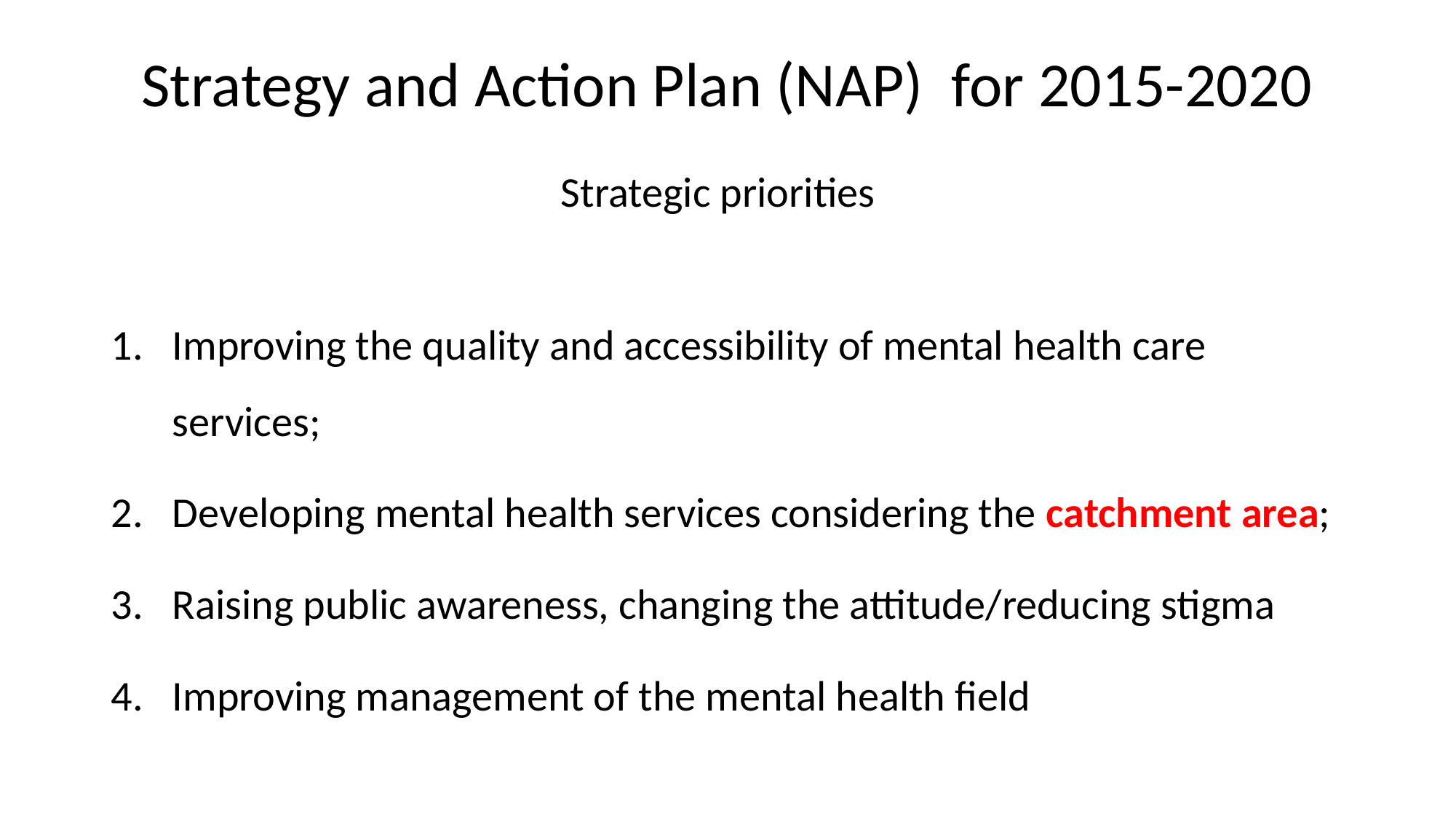

# Strategy and Action Plan (NAP)  for 2015-2020
Strategic priorities

Improving the quality and accessibility of mental health care services;
Developing mental health services considering the catchment area;
Raising public awareness, changing the attitude/reducing stigma
Improving management of the mental health field